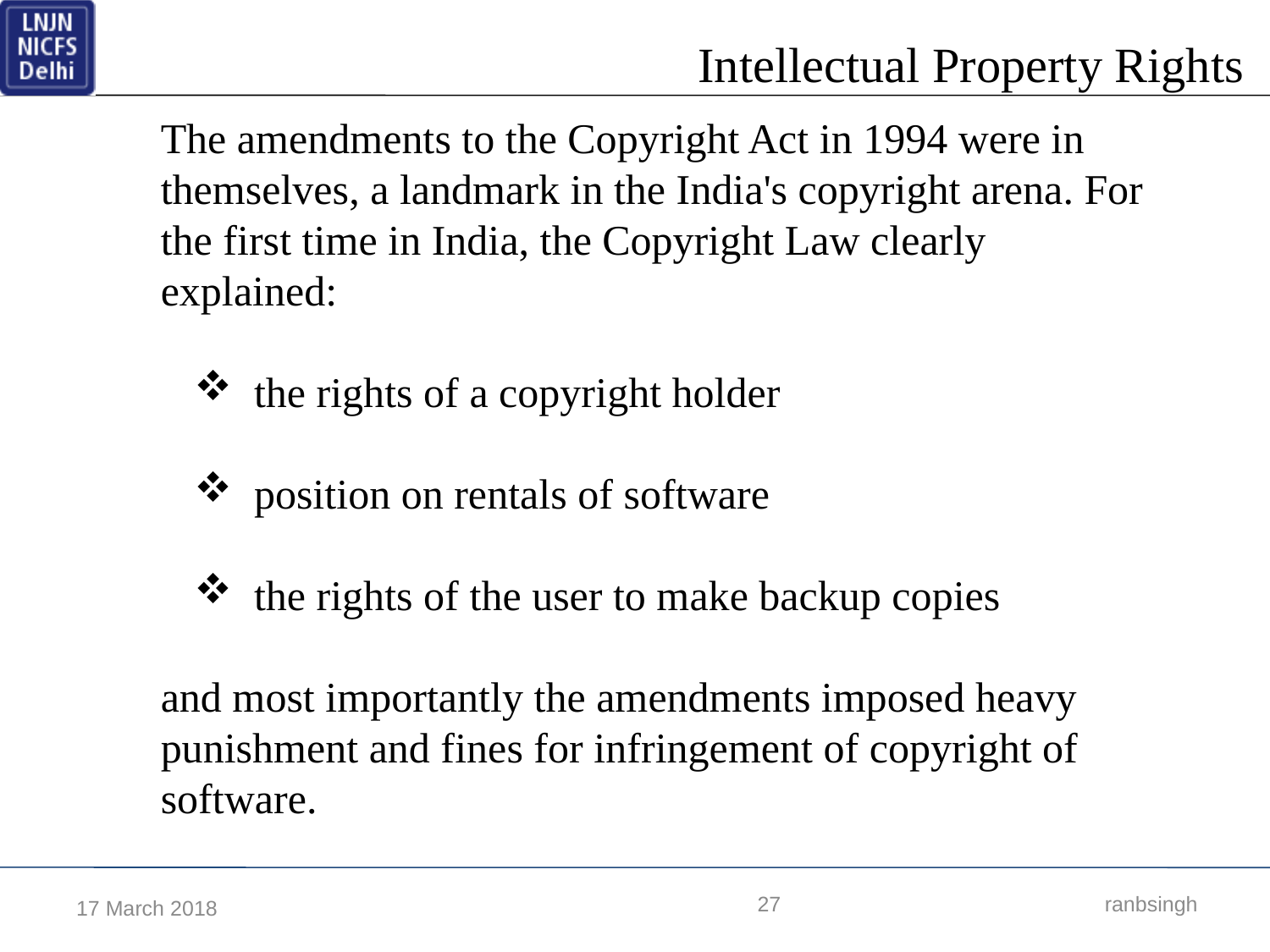

The amendments to the Copyright Act in 1994 were in themselves, a landmark in the India's copyright arena. For the first time in India, the Copyright Law clearly explained:

  the rights of a copyright holder

  position on rentals of software

  the rights of the user to make backup copies

and most importantly the amendments imposed heavy punishment and fines for infringement of copyright of software.

27
                                   ranbsingh
17 March 2018